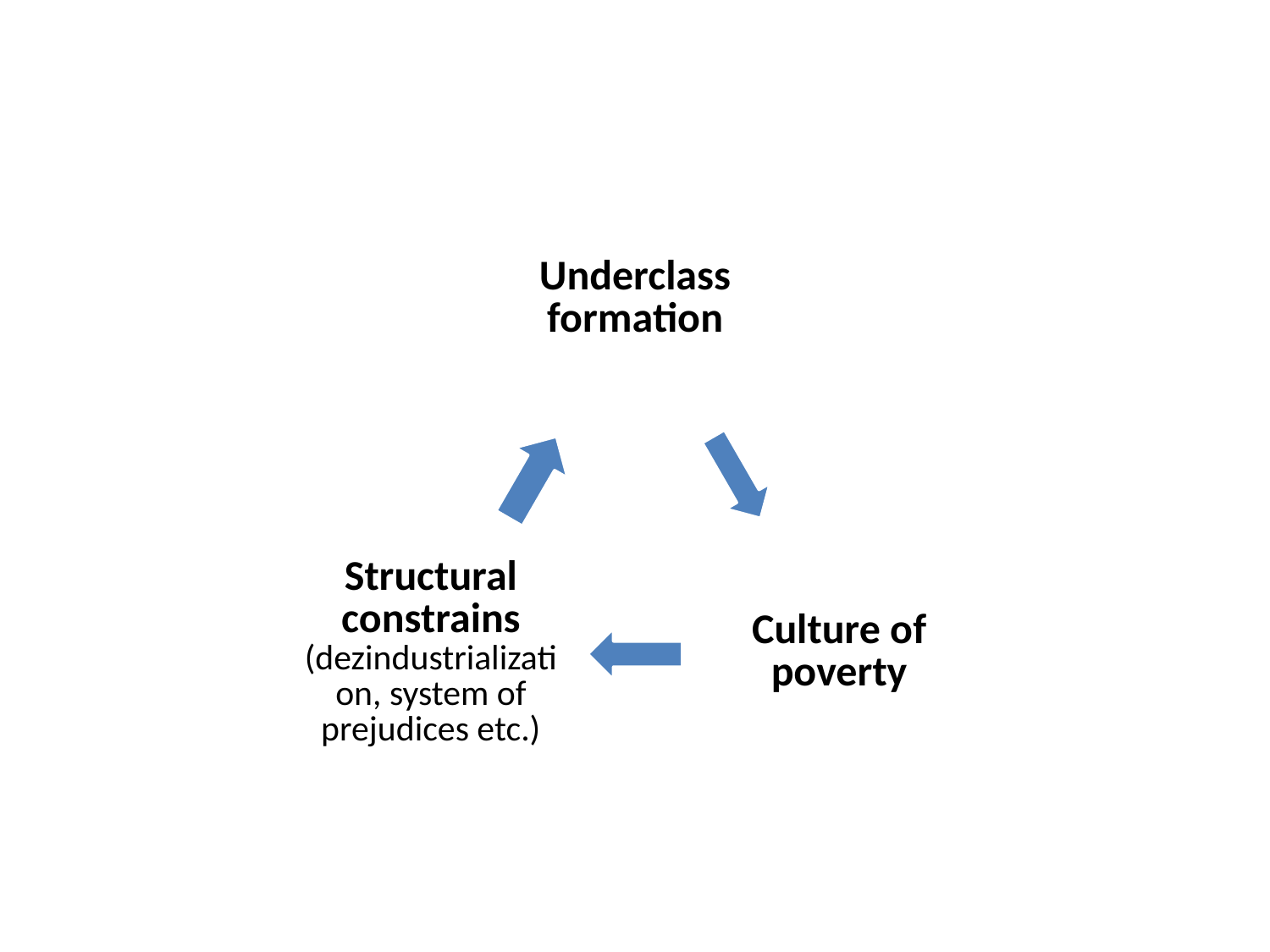

#
Underclass formation
Culture of poverty
Structural constrains
(dezindustrialization, system of prejudices etc.)